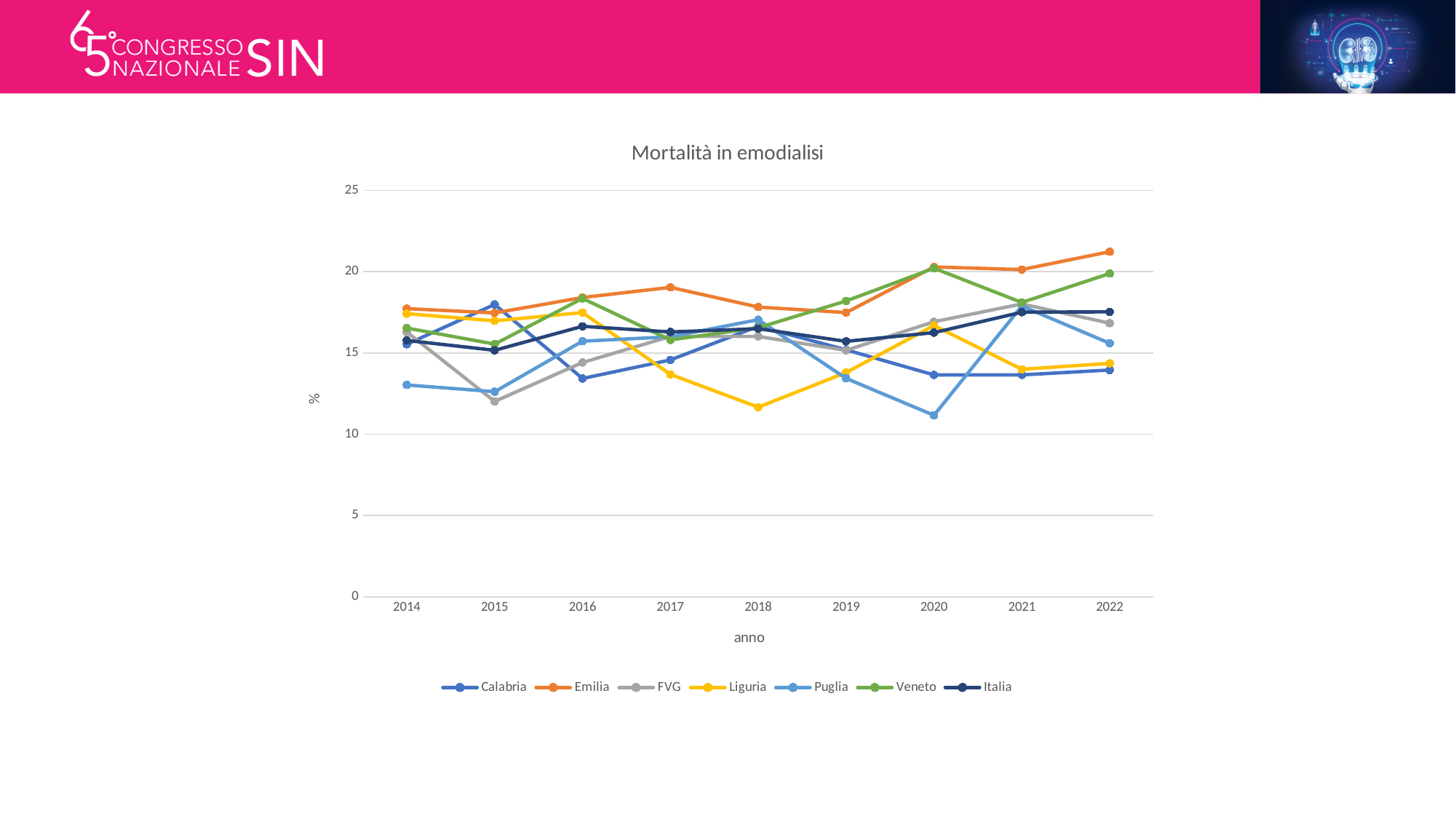

### Chart: Mortalità in emodialisi

| Category | Calabria | Emilia | FVG | Liguria | Puglia | Veneto | Italia |
|---|---|---|---|---|---|---|---|
| 2014 | 15.537555228276878 | 17.725409836065573 | 16.28787878787879 | 17.417677642980937 | 13.033644331354255 | 16.532976827094476 | 15.77226696435691 |
| 2015 | 17.98507462686567 | 17.460881934566146 | 12.021439509954059 | 16.97449428320141 | 12.619988706945229 | 15.546410608139002 | 15.165530671859786 |
| 2016 | 13.431734317343174 | 18.4106436533621 | 14.414414414414415 | 17.48492678725237 | 15.7254561251086 | 18.352730528200535 | 16.64024034048235 |
| 2017 | 14.572490706319702 | 19.035714285714285 | 16.016016016016017 | 13.684210526315791 | 15.996425379803394 | 15.805604203152365 | 16.29350104821803 |
| 2018 | 16.64050235478807 | 17.824238128986533 | 16.016016016016017 | 11.666666666666666 | 17.045790251107828 | 16.553767993226078 | 16.491403772325157 |
| 2019 | 15.192743764172336 | 17.486725663716815 | 15.163147792706333 | 13.796680497925312 | 13.43956704750451 | 18.19772528433946 | 15.714771375148734 |
| 2020 | 13.653413353338333 | 20.29090909090909 | 16.91995947315096 | 16.690751445086704 | 11.164772727272727 | 20.211360634081903 | 16.25153123723969 |
| 2021 | 13.653413353338333 | 20.12987012987013 | 18.015102481121897 | 13.998613998614 | 17.884864165588617 | 18.105849582172702 | 17.507038648579474 |
| 2022 | 13.951612903225808 | 21.226245966296165 | 16.833890746934223 | 14.361350099272006 | 15.597269624573379 | 19.88251242657027 | 17.530224525043177 |